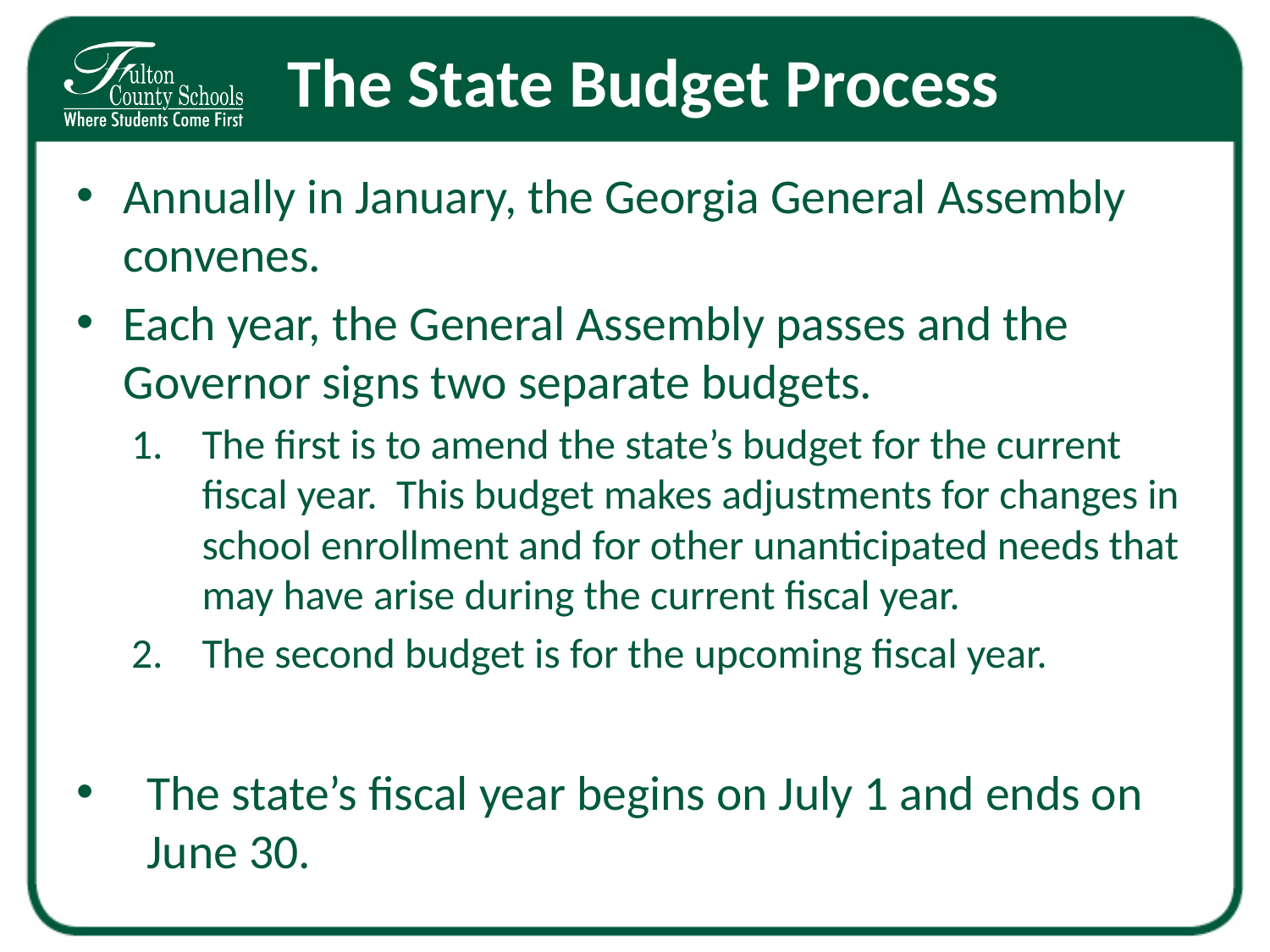

# The State Budget Process
Annually in January, the Georgia General Assembly convenes.
Each year, the General Assembly passes and the Governor signs two separate budgets.
The first is to amend the state’s budget for the current fiscal year.  This budget makes adjustments for changes in school enrollment and for other unanticipated needs that may have arise during the current fiscal year.
The second budget is for the upcoming fiscal year.

The state’s fiscal year begins on July 1 and ends on June 30.